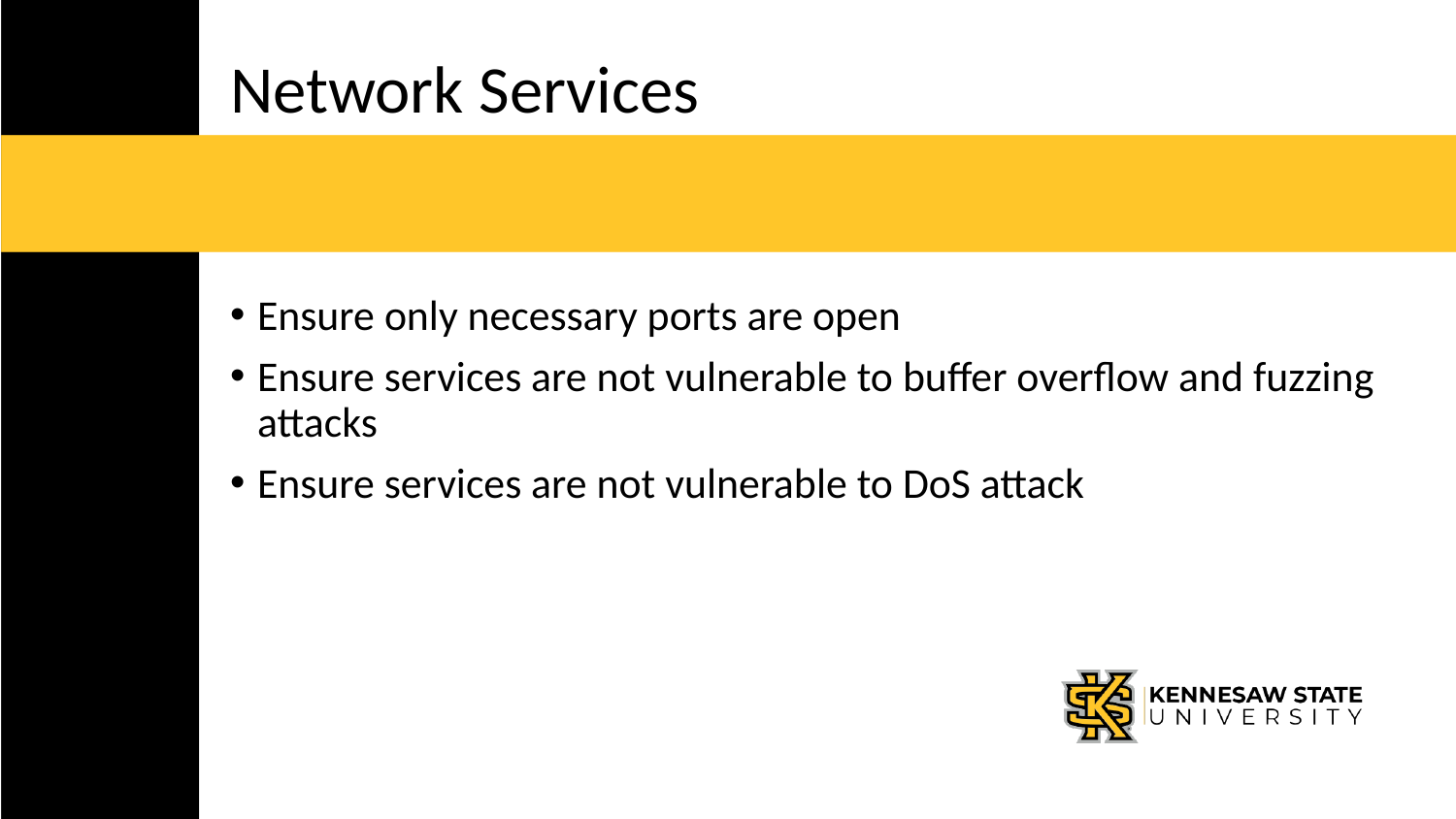

# Network Services
Ensure only necessary ports are open
Ensure services are not vulnerable to buffer overflow and fuzzing attacks
Ensure services are not vulnerable to DoS attack